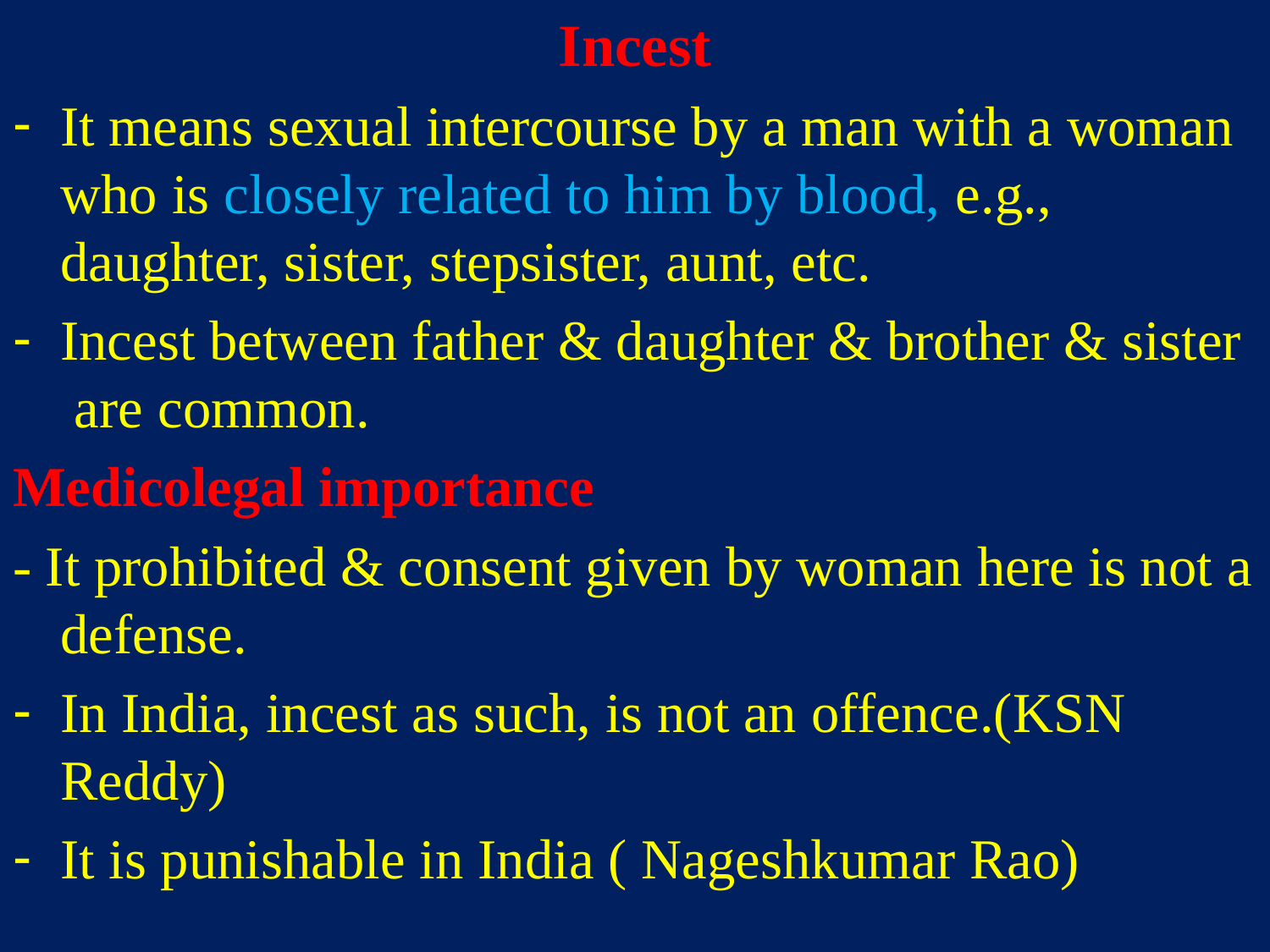

Incest
It means sexual intercourse by a man with a woman who is closely related to him by blood, e.g., daughter, sister, stepsister, aunt, etc.
Incest between father & daughter & brother & sister  are common.
Medicolegal importance
- It prohibited & consent given by woman here is not a defense.
In India, incest as such, is not an offence.(KSN Reddy)
It is punishable in India ( Nageshkumar Rao)